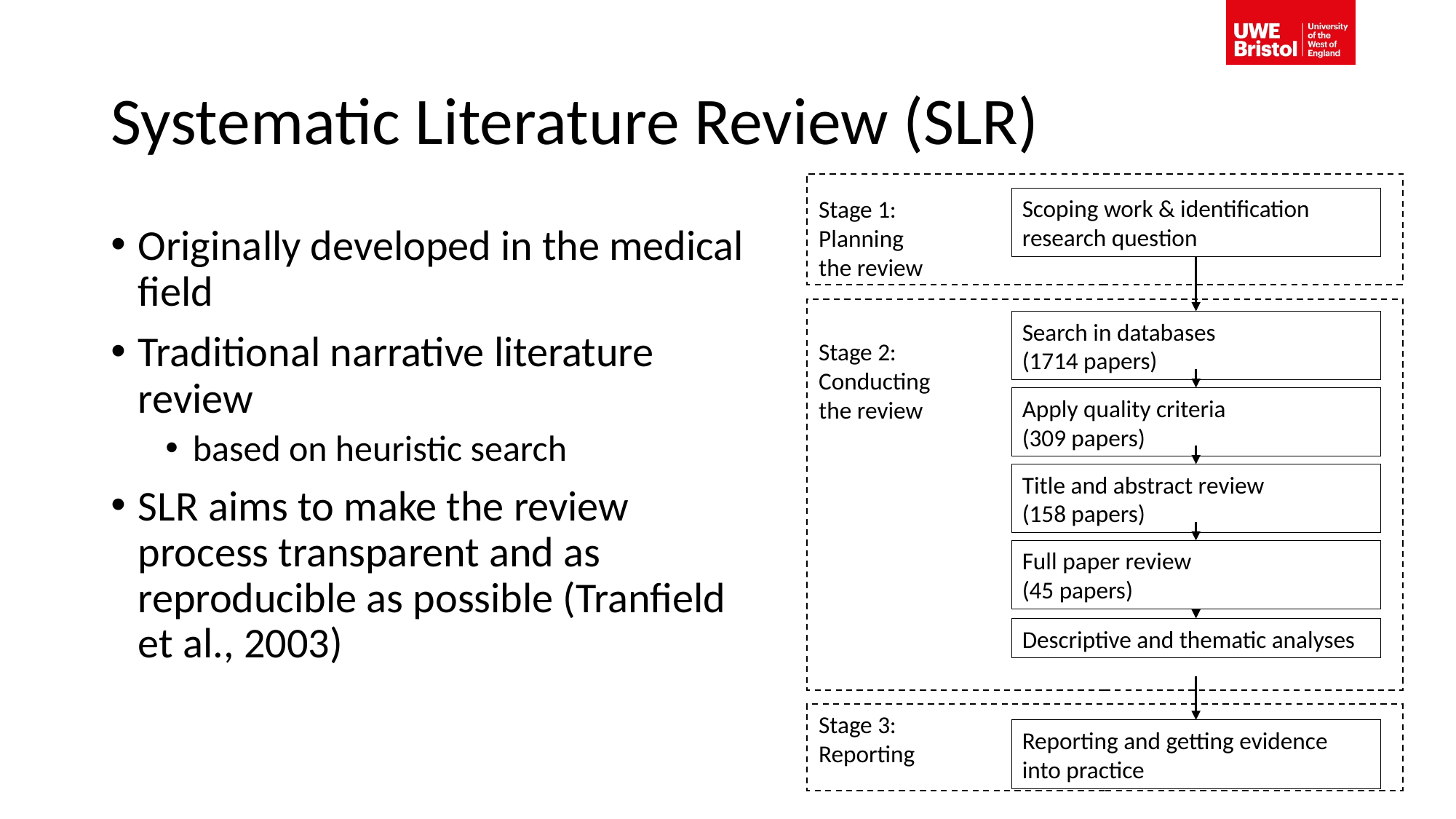

# Systematic Literature Review (SLR)

Scoping work & identification research question
Stage 1:
Planning
the review

Search in databases
(1714 papers)
Stage 2:
Conducting
the review
Apply quality criteria
(309 papers)
Title and abstract review
(158 papers)
Full paper review
(45 papers)
Descriptive and thematic analyses

Stage 3:
Reporting
Reporting and getting evidence into practice
Originally developed in the medical field
Traditional narrative literature review
based on heuristic search
SLR aims to make the review process transparent and as reproducible as possible (Tranfield et al., 2003)